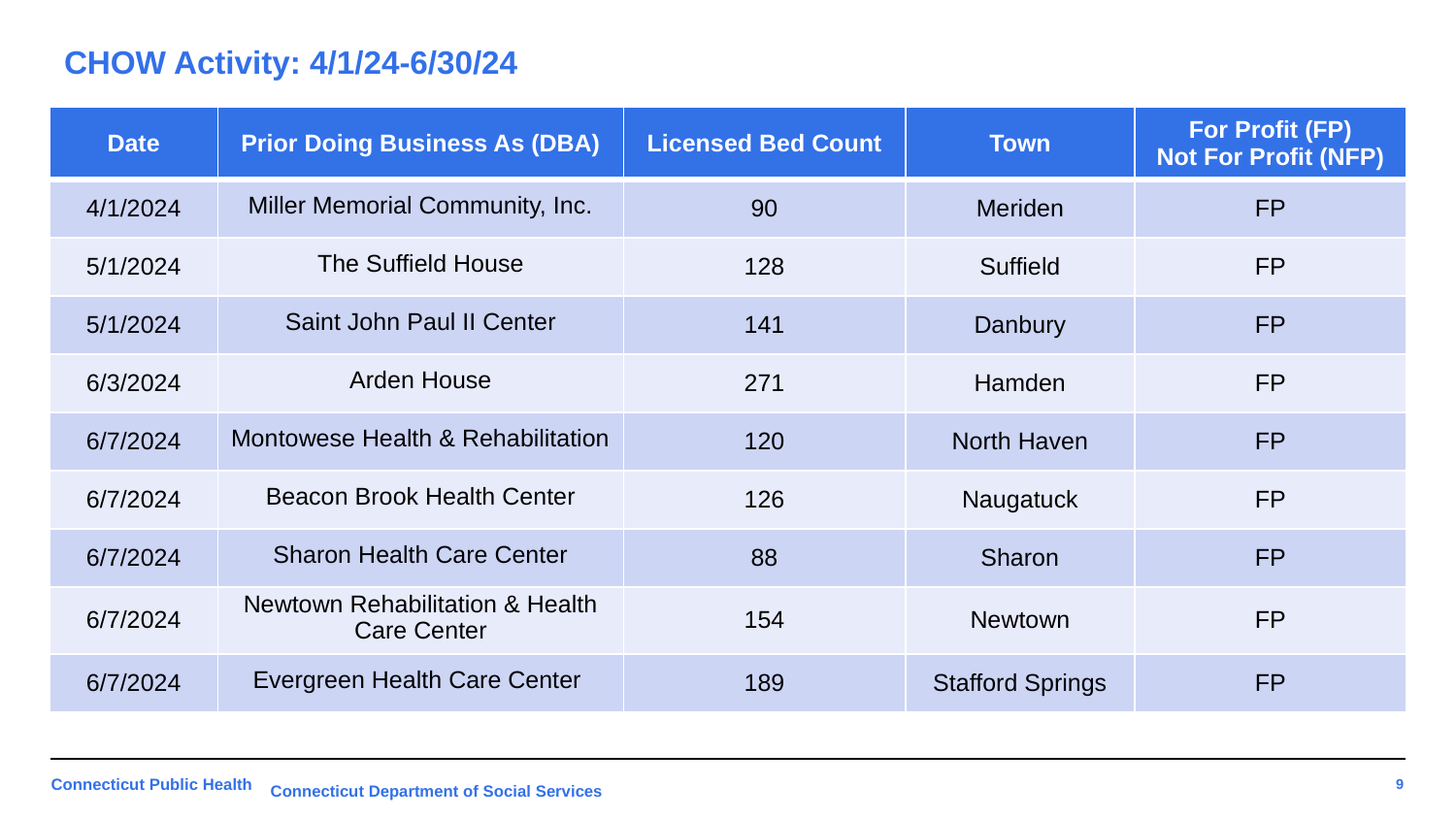

# CHOW Activity: 4/1/24-6/30/24
| Date | Prior Doing Business As (DBA) | Licensed Bed Count | Town | For Profit (FP) Not For Profit (NFP) |
| --- | --- | --- | --- | --- |
| 4/1/2024 | Miller Memorial Community, Inc. | 90 | Meriden | FP |
| 5/1/2024 | The Suffield House | 128 | Suffield | FP |
| 5/1/2024 | Saint John Paul II Center | 141 | Danbury | FP |
| 6/3/2024 | Arden House | 271 | Hamden | FP |
| 6/7/2024 | Montowese Health & Rehabilitation | 120 | North Haven | FP |
| 6/7/2024 | Beacon Brook Health Center | 126 | Naugatuck | FP |
| 6/7/2024 | Sharon Health Care Center | 88 | Sharon | FP |
| 6/7/2024 | Newtown Rehabilitation & Health Care Center | 154 | Newtown | FP |
| 6/7/2024 | Evergreen Health Care Center | 189 | Stafford Springs | FP |
Connecticut Department of Social Services